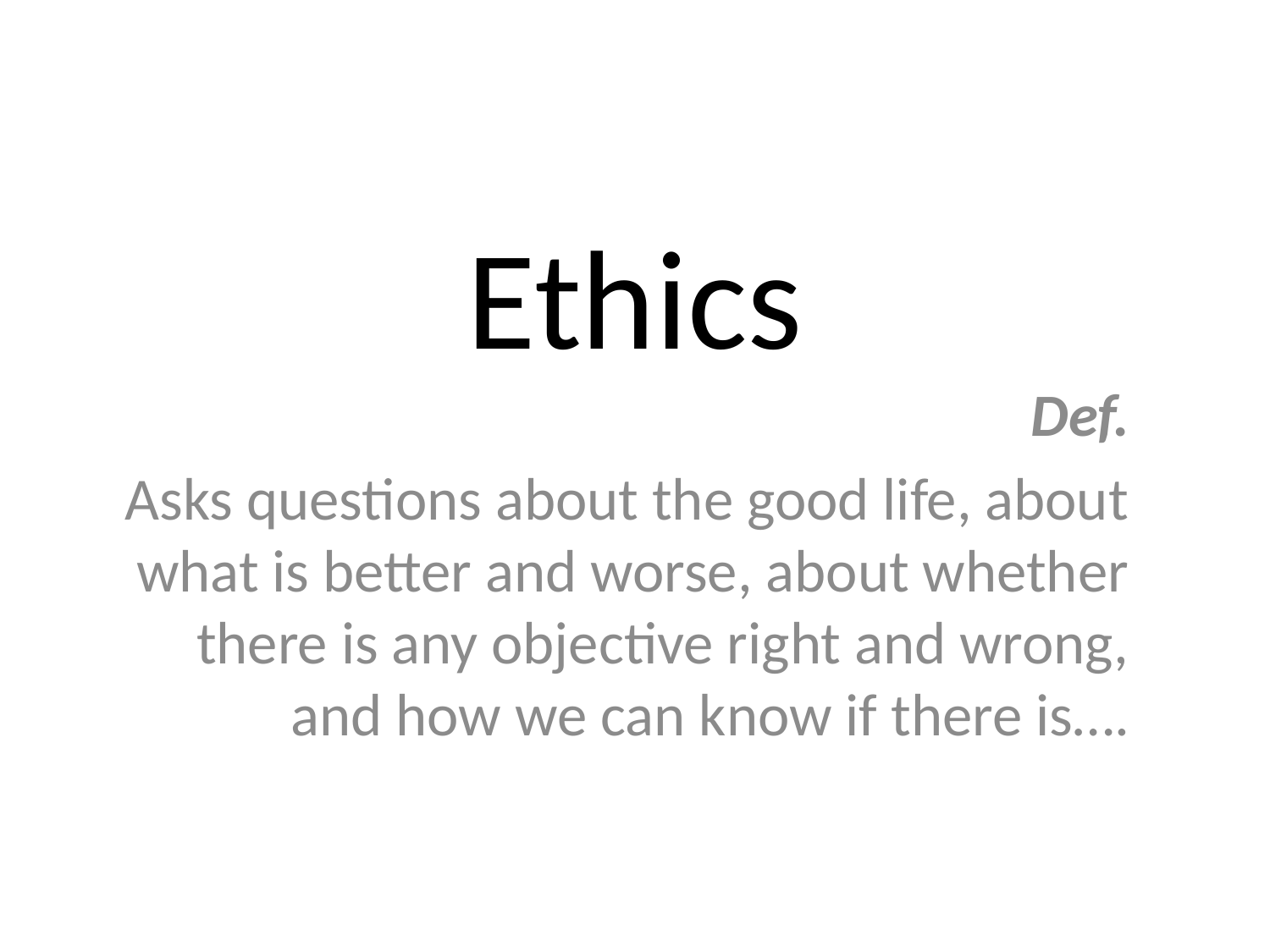

# Ethics
Def.
Asks questions about the good life, about what is better and worse, about whether there is any objective right and wrong, and how we can know if there is….